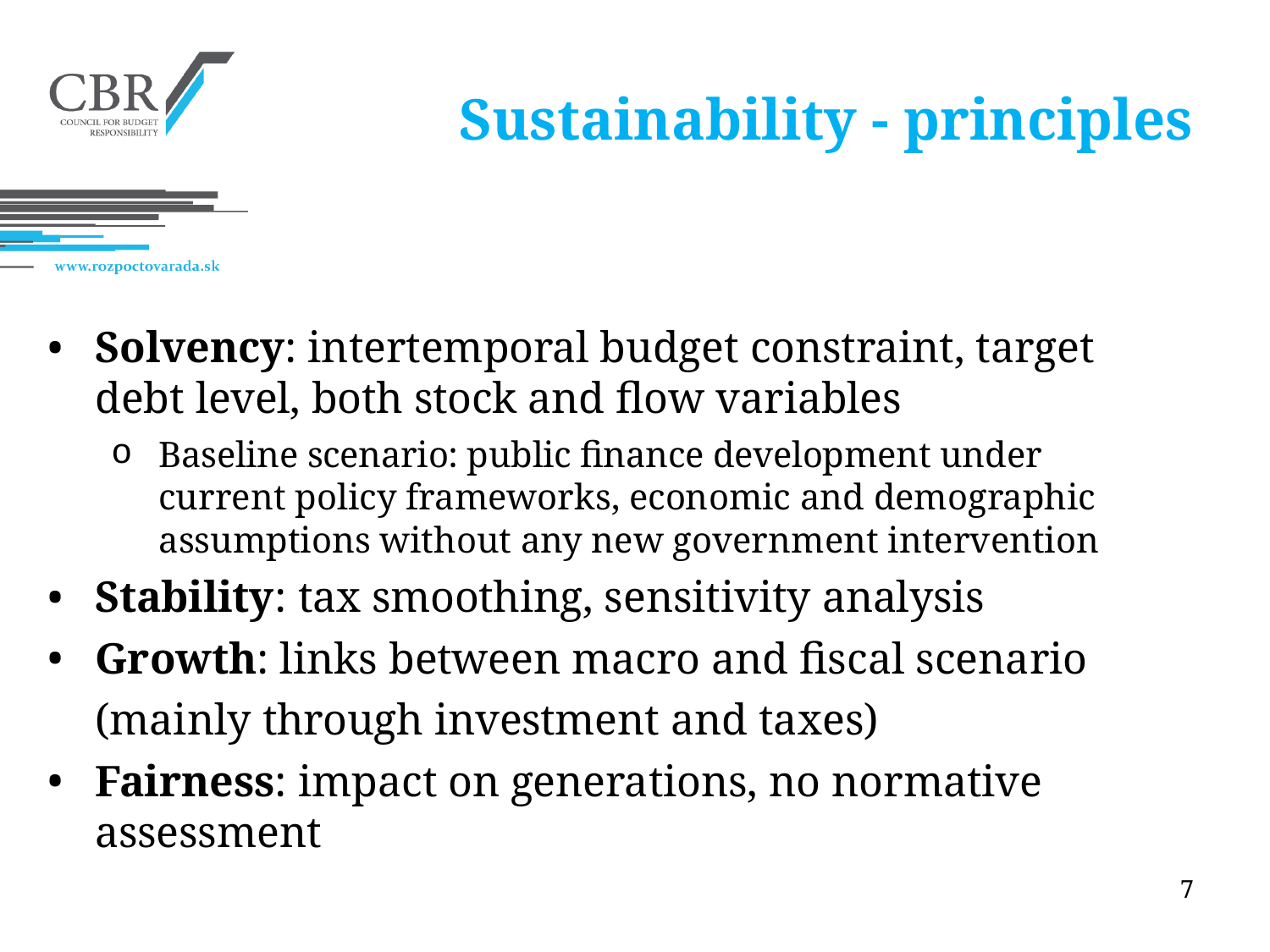

# Sustainability - principles
Solvency: intertemporal budget constraint, target debt level, both stock and flow variables
Baseline scenario: public finance development under current policy frameworks, economic and demographic assumptions without any new government intervention
Stability: tax smoothing, sensitivity analysis
Growth: links between macro and fiscal scenario
(mainly through investment and taxes)
Fairness: impact on generations, no normative assessment
7